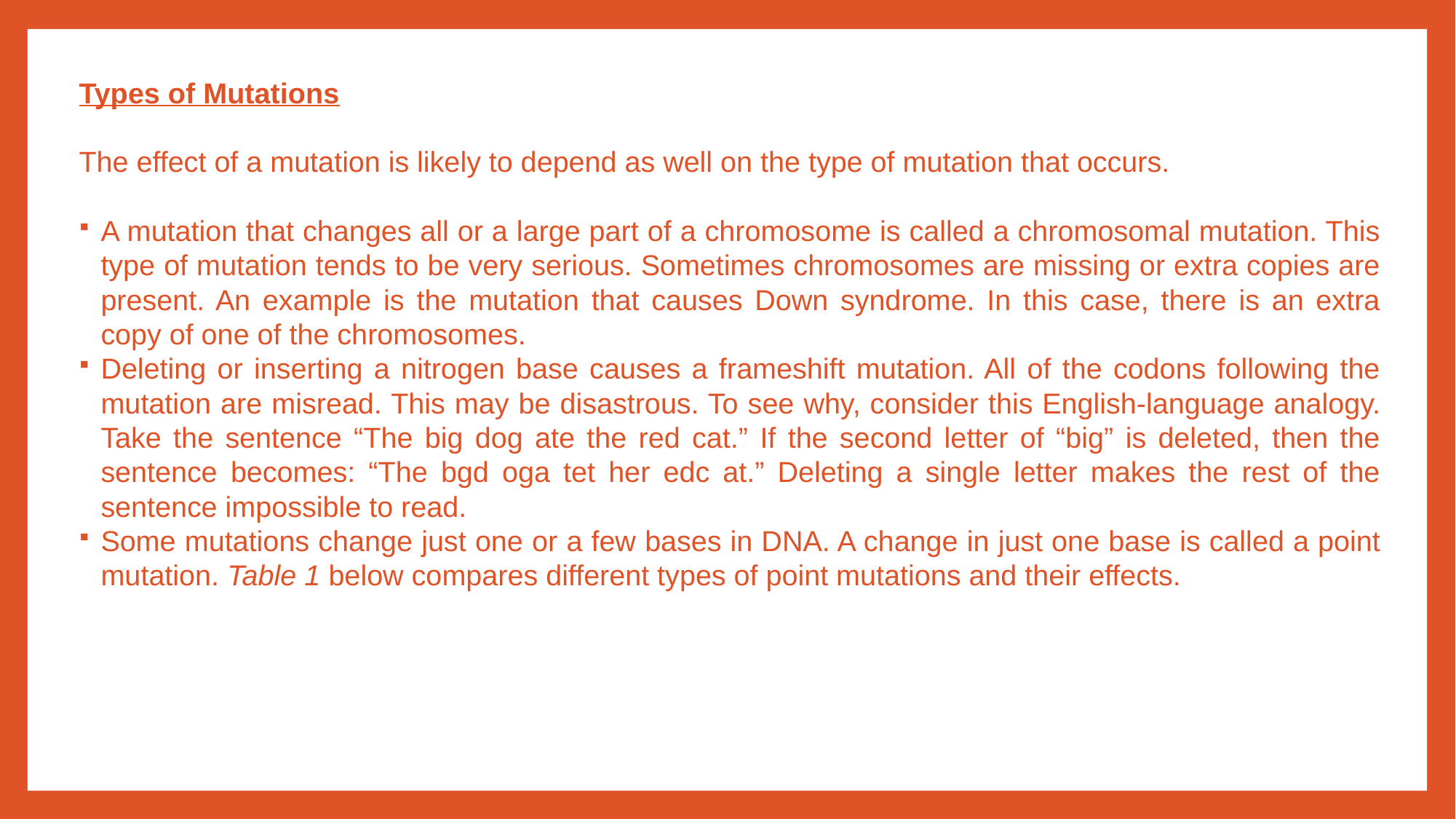

Types of Mutations

The effect of a mutation is likely to depend as well on the type of mutation that occurs.

A mutation that changes all or a large part of a chromosome is called a chromosomal mutation. This type of mutation tends to be very serious. Sometimes chromosomes are missing or extra copies are present. An example is the mutation that causes Down syndrome. In this case, there is an extra copy of one of the chromosomes.
Deleting or inserting a nitrogen base causes a frameshift mutation. All of the codons following the mutation are misread. This may be disastrous. To see why, consider this English-language analogy. Take the sentence “The big dog ate the red cat.” If the second letter of “big” is deleted, then the sentence becomes: “The bgd oga tet her edc at.” Deleting a single letter makes the rest of the sentence impossible to read.
Some mutations change just one or a few bases in DNA. A change in just one base is called a point mutation. Table 1 below compares different types of point mutations and their effects.